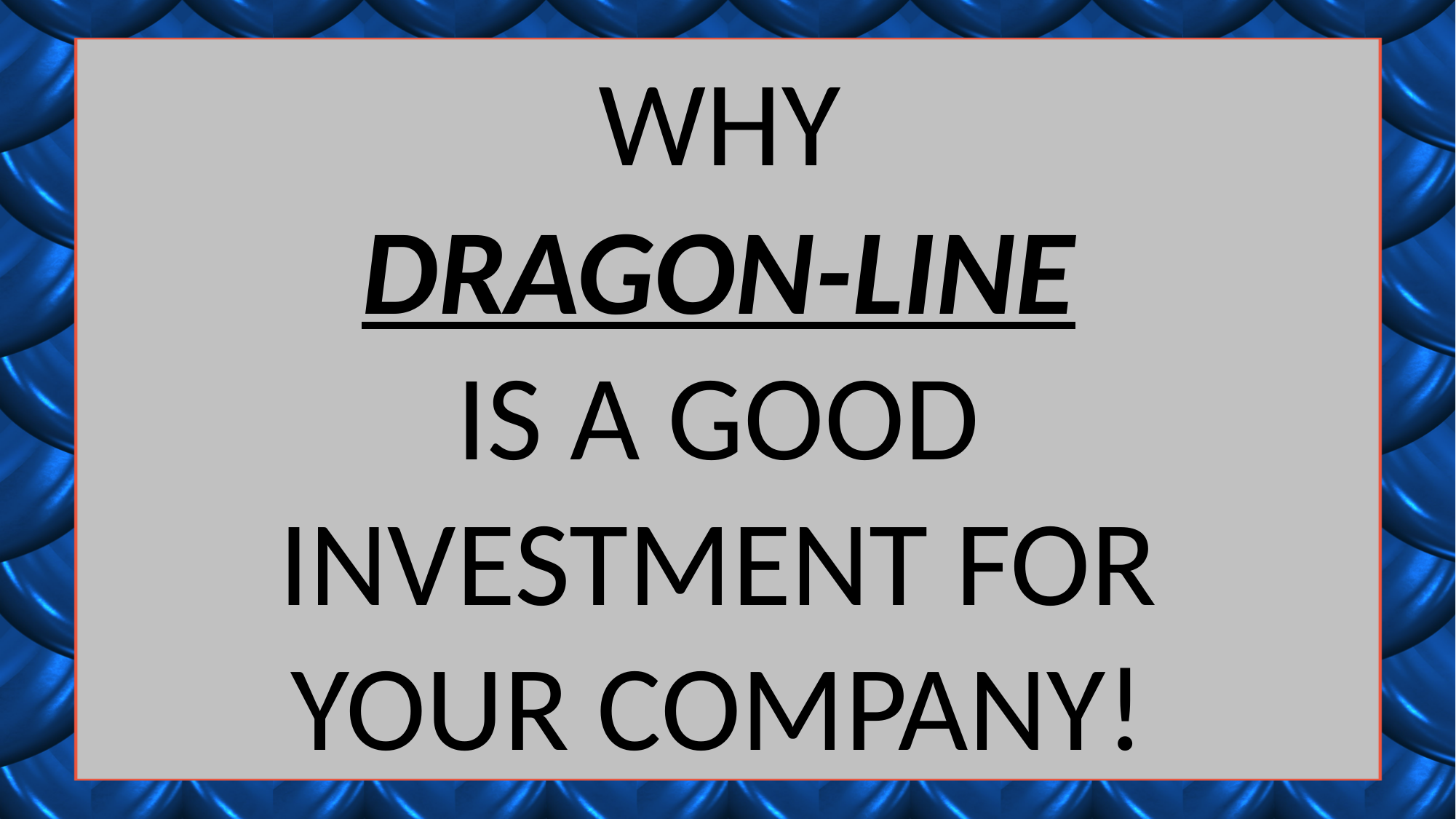

WHY
 DRAGON-LINE
IS A GOOD INVESTMENT FOR YOUR COMPANY!